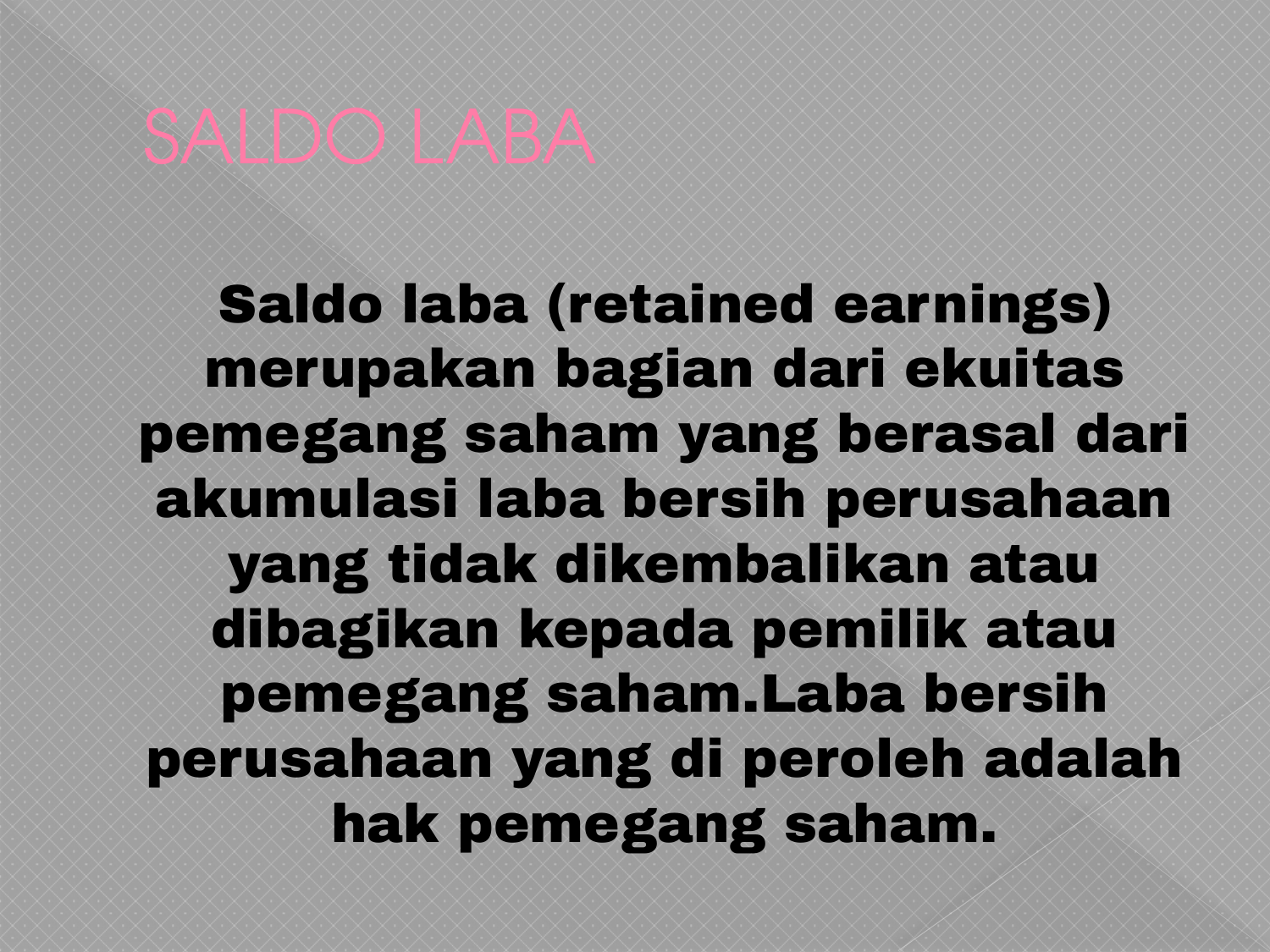

# SALDO LABA

   Saldo laba (retained earnings) merupakan bagian dari ekuitas pemegang saham yang berasal dari akumulasi laba bersih perusahaan yang tidak dikembalikan atau dibagikan kepada pemilik atau pemegang saham.Laba bersih perusahaan yang di peroleh adalah hak pemegang saham.